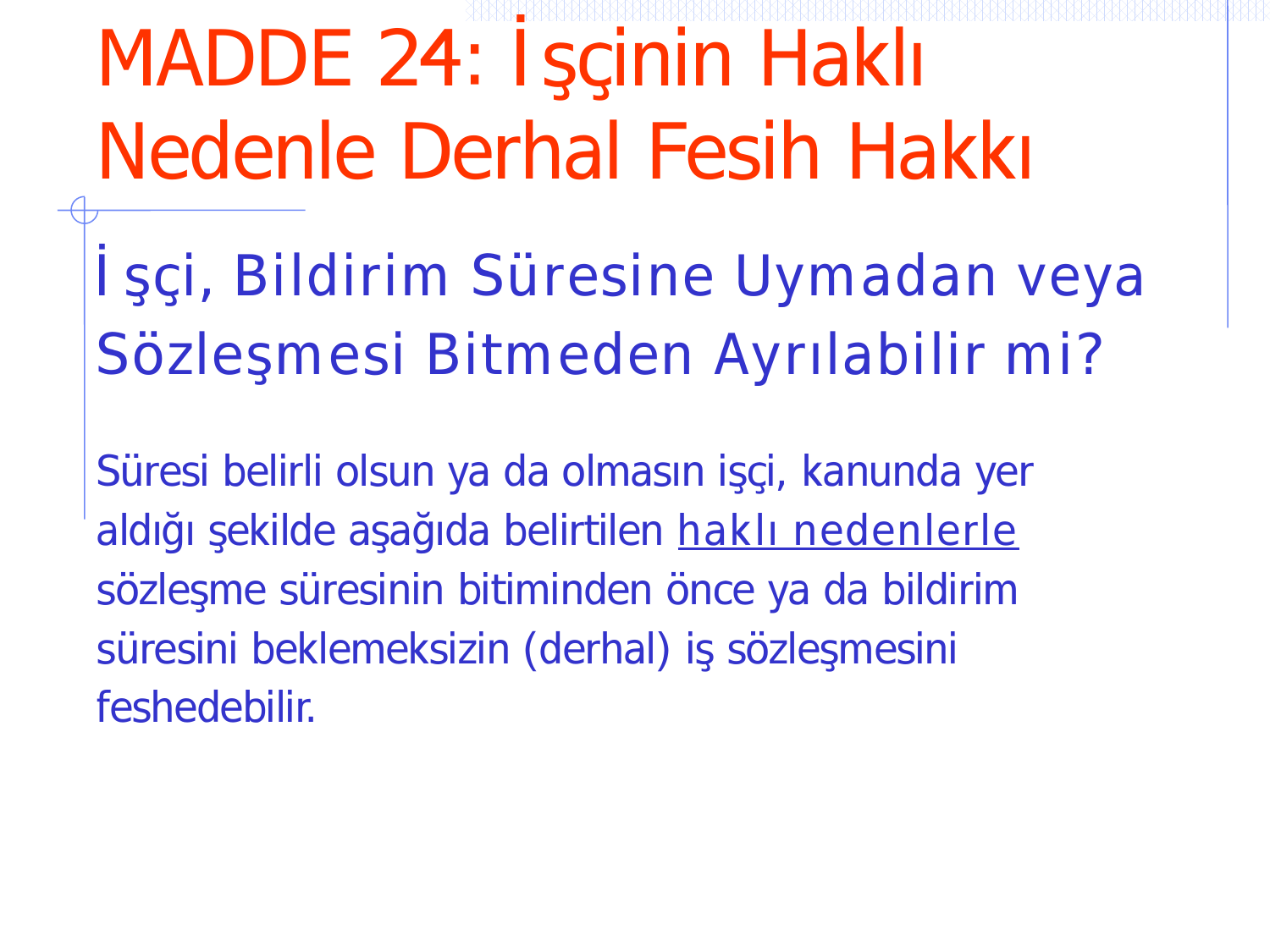

# MADDE 24: İşçinin Haklı Nedenle Derhal Fesih Hakkı
İşçi, Bildirim Süresine Uymadan veya
Sözleşmesi Bitmeden Ayrılabilir mi?

Süresi belirli olsun ya da olmasın işçi, kanunda yer
aldığı şekilde aşağıda belirtilen haklı nedenlerle
sözleşme süresinin bitiminden önce ya da bildirim
süresini beklemeksizin (derhal) iş sözleşmesini
feshedebilir.